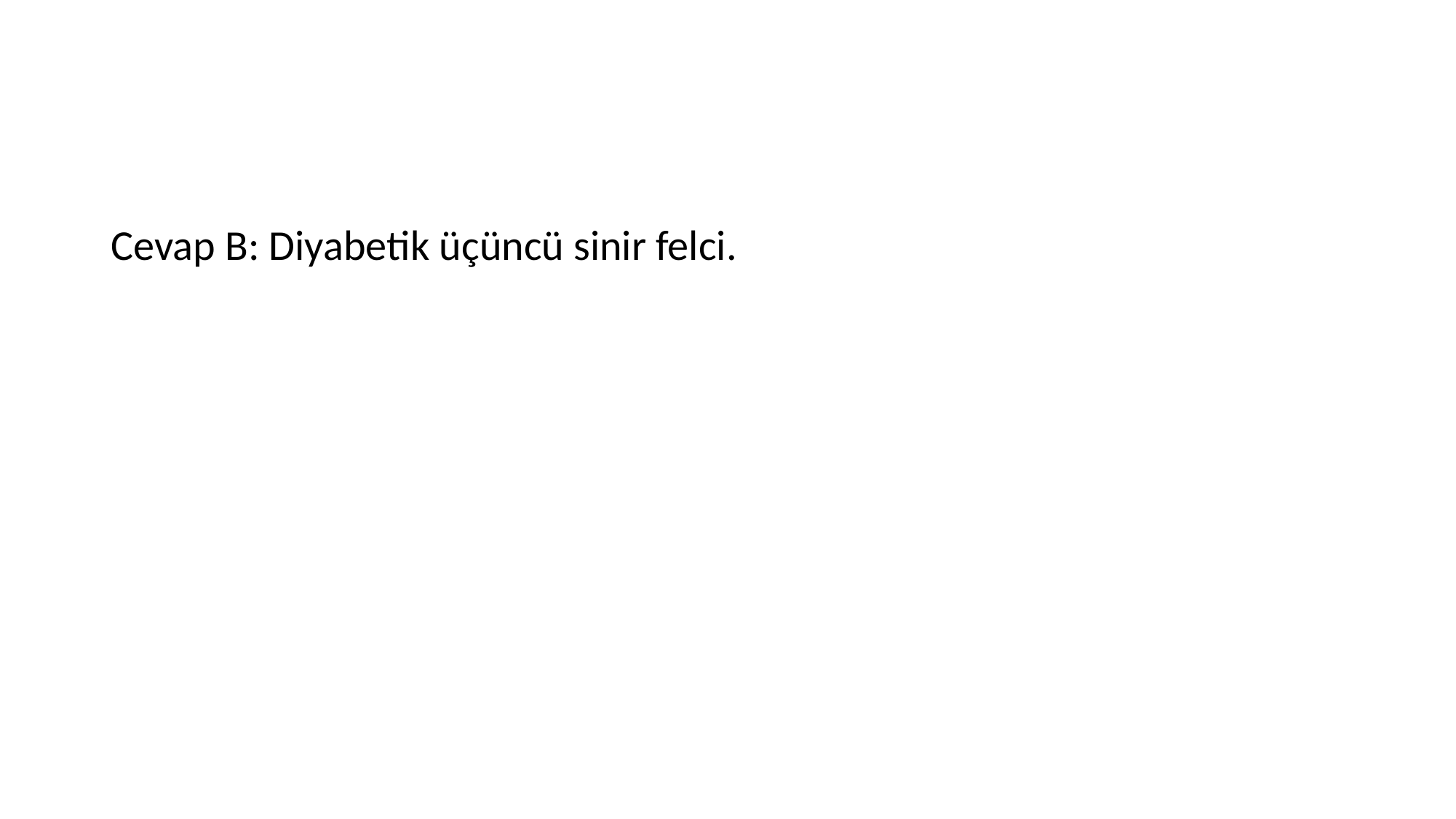

#
Cevap B: Diyabetik üçüncü sinir felci.